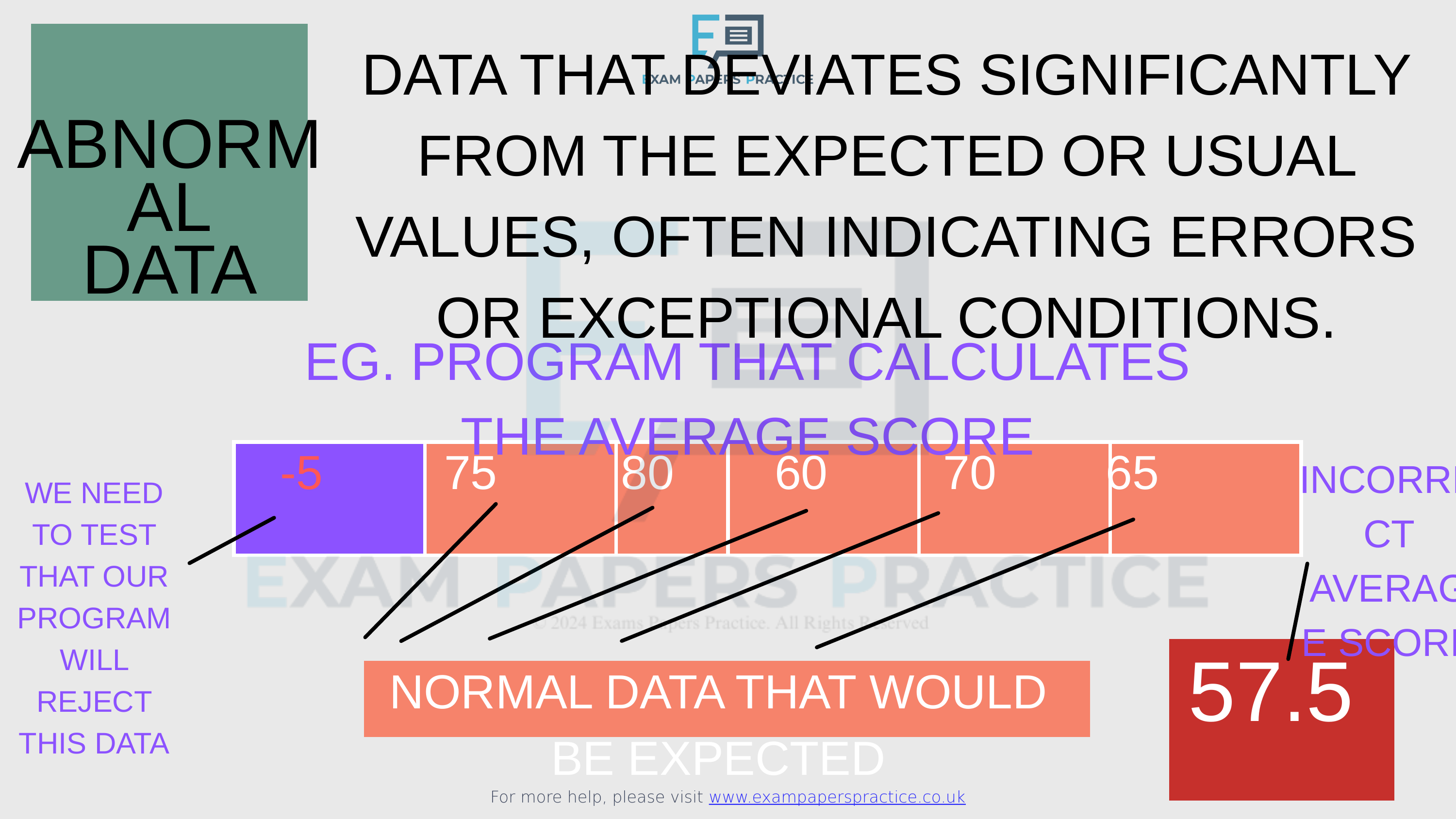

For more help, please visit www.exampaperspractice.co.uk

DATA THAT DEVIATES SIGNIFICANTLY FROM THE EXPECTED OR USUAL VALUES, OFTEN INDICATING ERRORS OR EXCEPTIONAL CONDITIONS.
ABNORMAL
DATA
EG. PROGRAM THAT CALCULATES THE AVERAGE SCORE
-5
75
80
60
70
65
|  |  |  |
| --- | --- | --- |
|  |  |  |
| --- | --- | --- |
INCORRECT AVERAGE SCORE
WE NEED TO TEST THAT OUR PROGRAM WILL REJECT THIS DATA

57.5

NORMAL DATA THAT WOULD BE EXPECTED